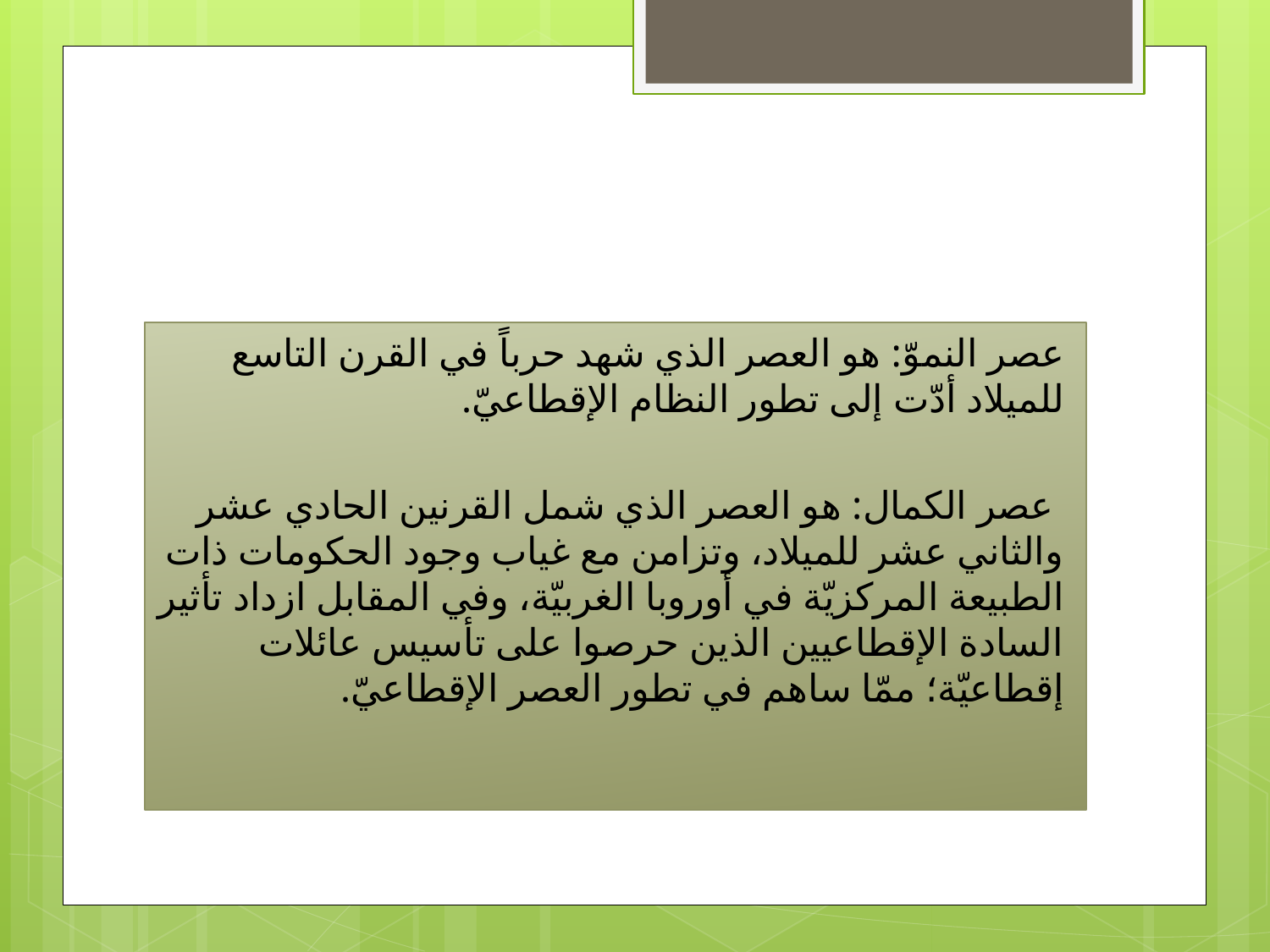

#
عصر النموّ: هو العصر الذي شهد حرباً في القرن التاسع للميلاد أدّت إلى تطور النظام الإقطاعيّ.

 عصر الكمال: هو العصر الذي شمل القرنين الحادي عشر والثاني عشر للميلاد، وتزامن مع غياب وجود الحكومات ذات الطبيعة المركزيّة في أوروبا الغربيّة، وفي المقابل ازداد تأثير السادة الإقطاعيين الذين حرصوا على تأسيس عائلات إقطاعيّة؛ ممّا ساهم في تطور العصر الإقطاعيّ.